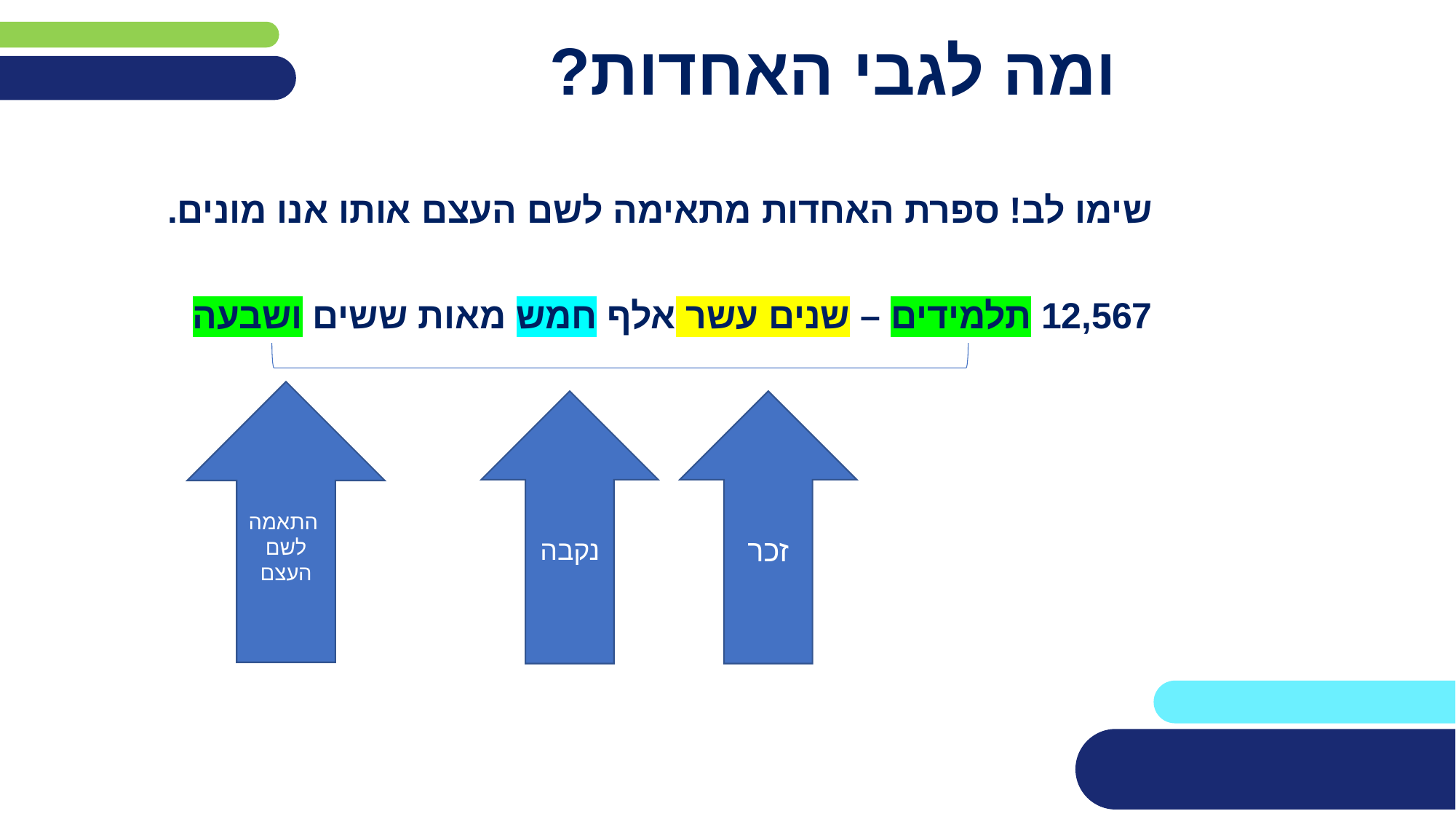

# ומה לגבי האחדות?
שימו לב! ספרת האחדות מתאימה לשם העצם אותו אנו מונים.

12,567 תלמידים – שנים עשר אלף חמש מאות ששים ושבעה
 התאמה לשם העצם
נקבה
זכר